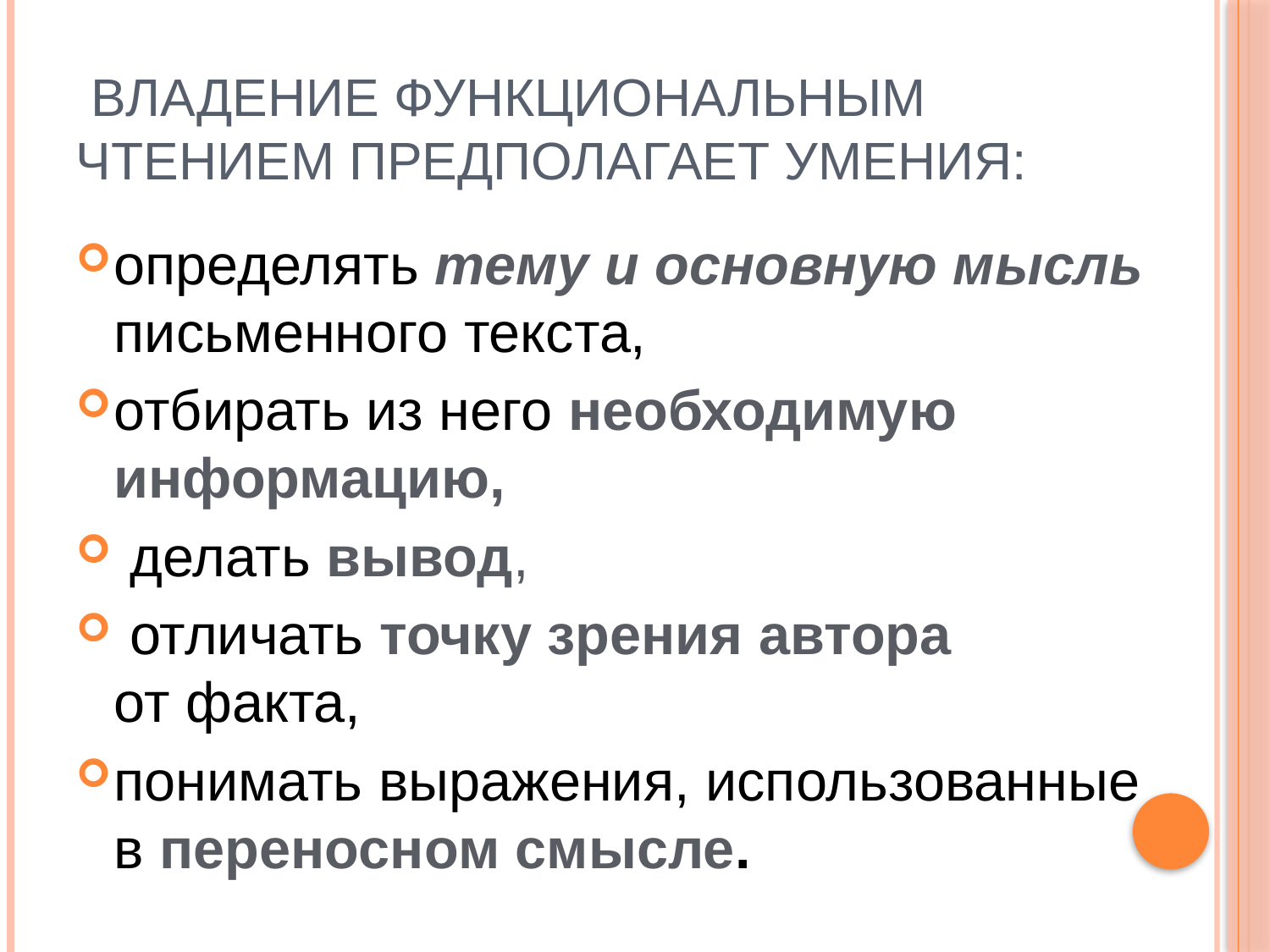

# владение функциональным чтением предполагает умения:
определять тему и основную мысль письменного текста,
отбирать из него необходимую информацию,
 делать вывод,
 отличать точку зрения автора от факта,
понимать выражения, использованные в переносном смысле.